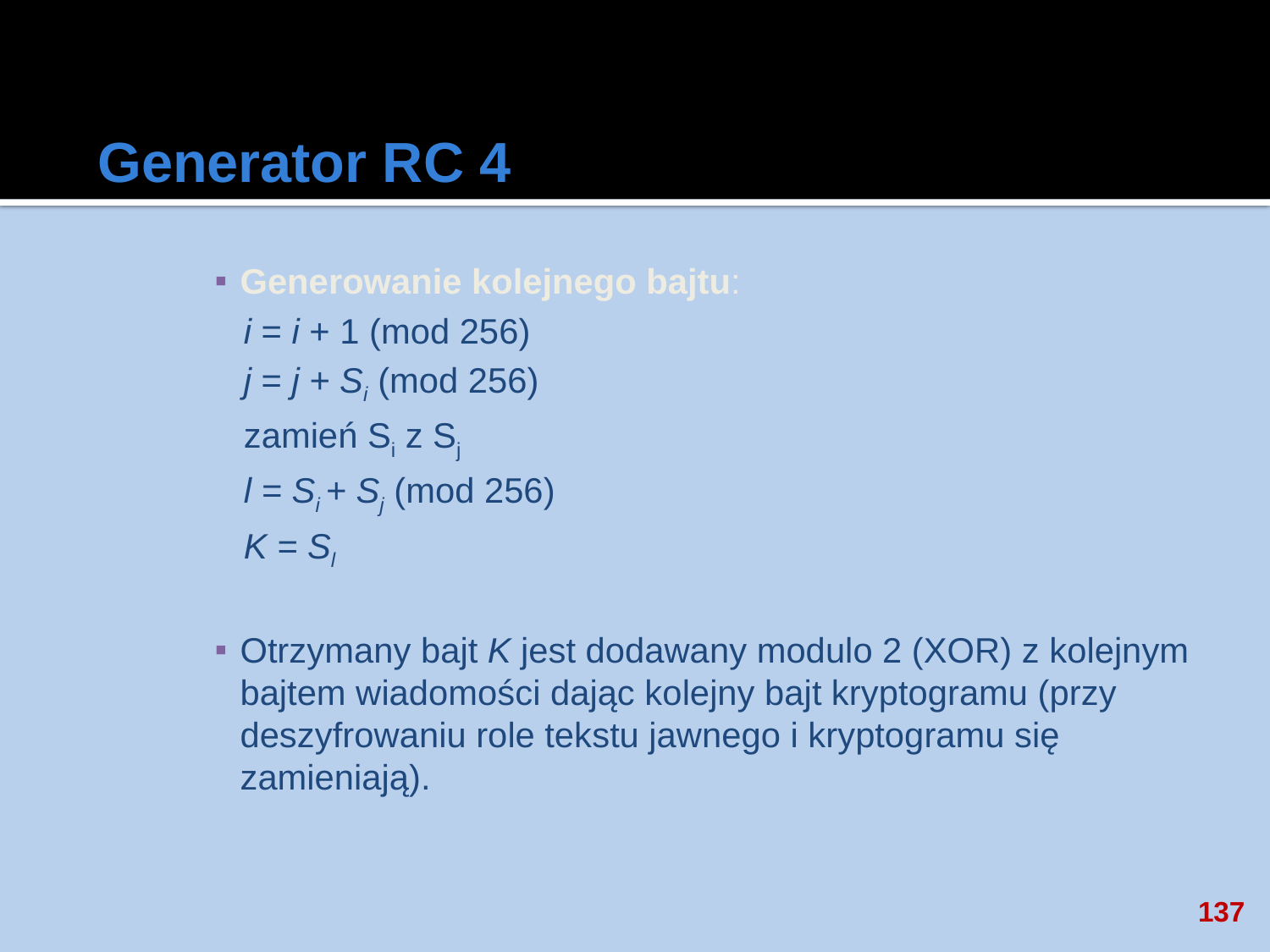

# Generator RC 4
Generowanie kolejnego bajtu:
i = i + 1 (mod 256)
j = j + Si (mod 256)
zamień Si z Sj
l = Si + Sj (mod 256)
K = Sl

Otrzymany bajt K jest dodawany modulo 2 (XOR) z kolejnym bajtem wiadomości dając kolejny bajt kryptogramu (przy deszyfrowaniu role tekstu jawnego i kryptogramu się zamieniają).